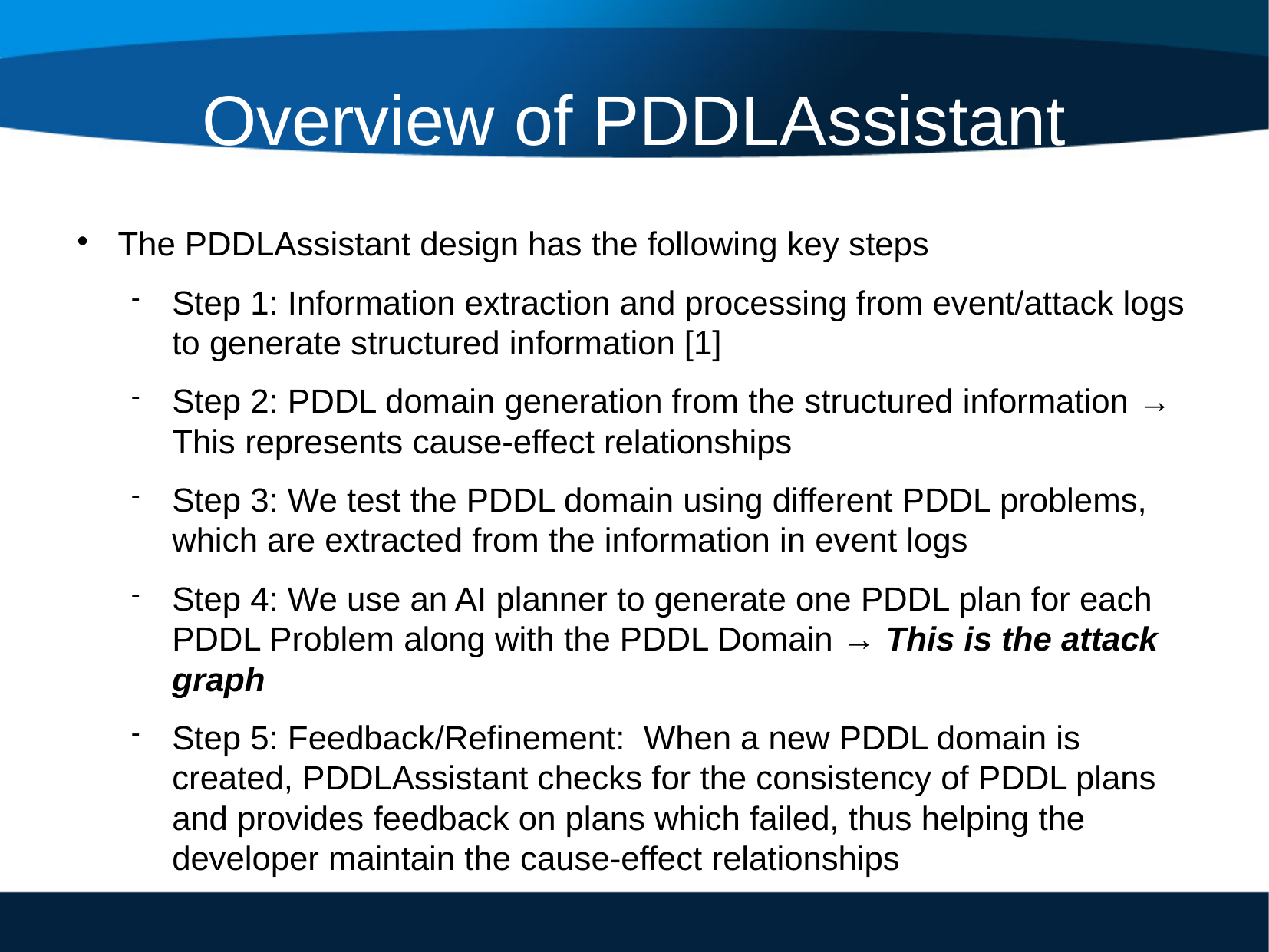

Overview of PDDLAssistant
The PDDLAssistant design has the following key steps
Step 1: Information extraction and processing from event/attack logs to generate structured information [1]
Step 2: PDDL domain generation from the structured information → This represents cause-effect relationships
Step 3: We test the PDDL domain using different PDDL problems, which are extracted from the information in event logs
Step 4: We use an AI planner to generate one PDDL plan for each PDDL Problem along with the PDDL Domain → This is the attack graph
Step 5: Feedback/Refinement:  When a new PDDL domain is created, PDDLAssistant checks for the consistency of PDDL plans and provides feedback on plans which failed, thus helping the developer maintain the cause-effect relationships